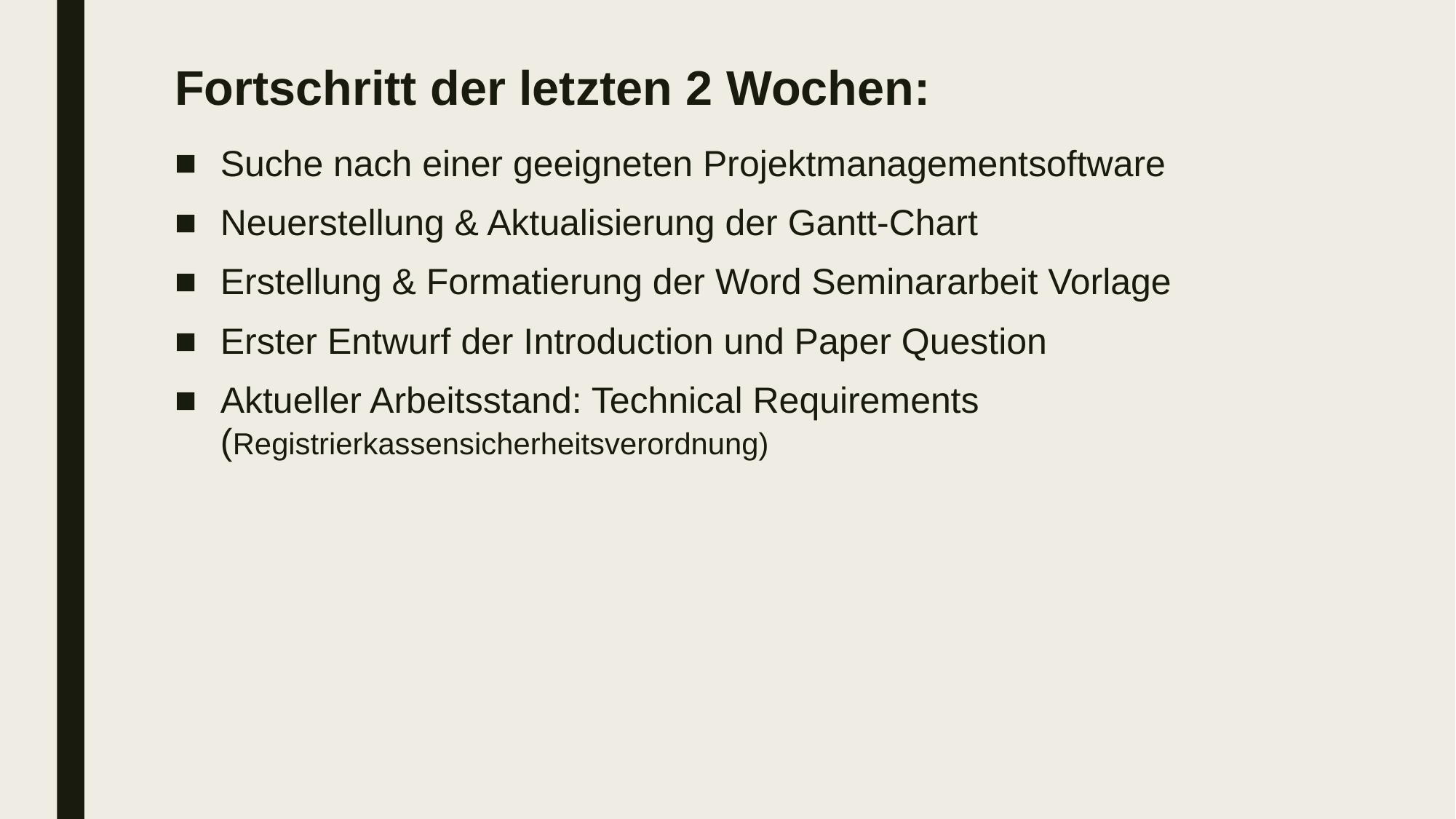

Fortschritt der letzten 2 Wochen:
Suche nach einer geeigneten Projektmanagementsoftware
Neuerstellung & Aktualisierung der Gantt-Chart
Erstellung & Formatierung der Word Seminararbeit Vorlage
Erster Entwurf der Introduction und Paper Question
Aktueller Arbeitsstand: Technical Requirements (Registrierkassensicherheitsverordnung)